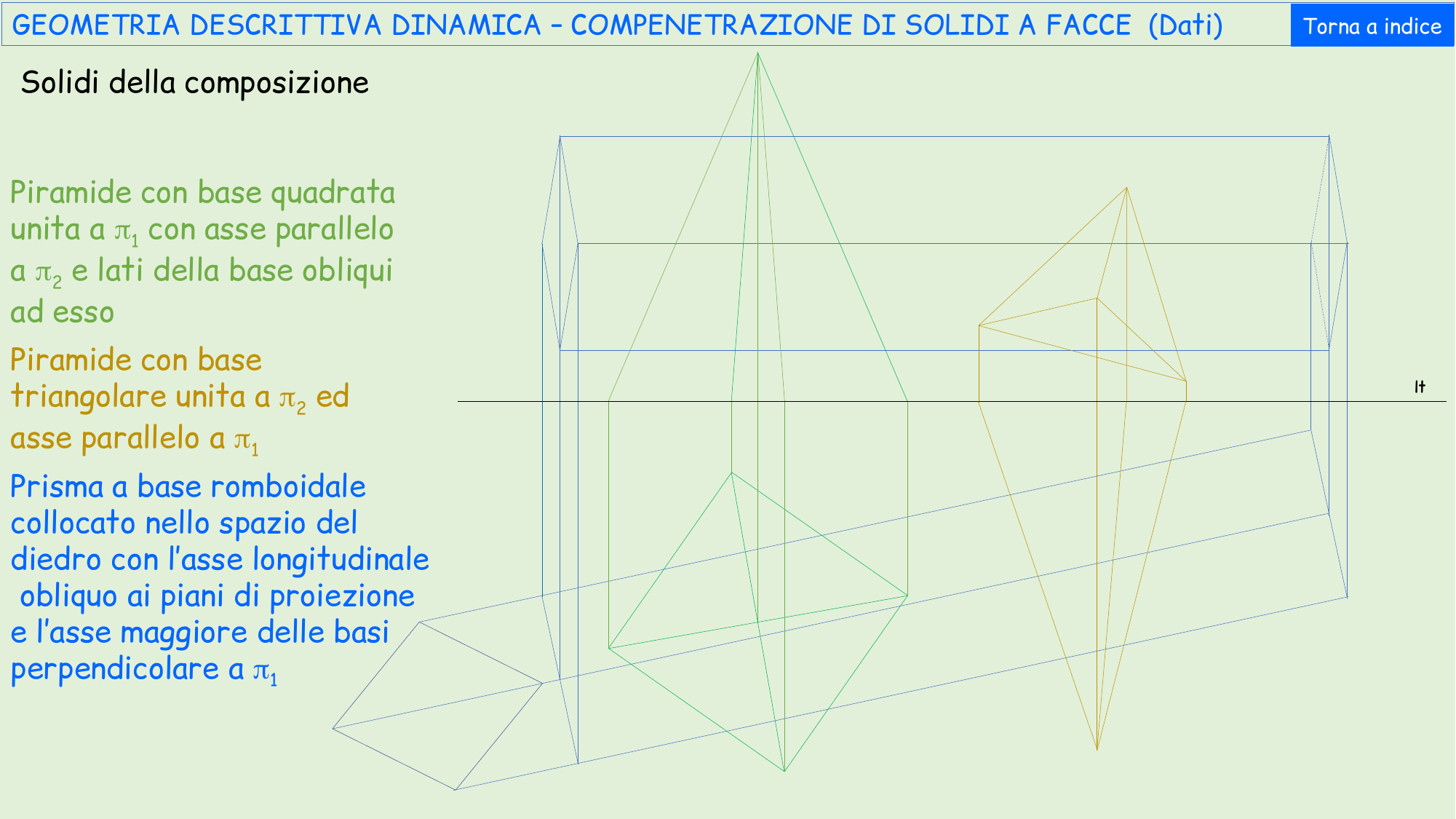

GEOMETRIA DESCRITTIVA DINAMICA – COMPENETRAZIONE DI SOLIDI A FACCE  (Dati)
Torna a indice
# Solidi della composizione
Piramide con base quadrata unita a π1 con asse parallelo a π2 e lati della base obliqui ad esso

Piramide con base triangolare unita a π2 ed asse parallelo a π1
lt
lt
Prisma a base romboidale collocato nello spazio del diedro con l’asse longitudinale  obliquo ai piani di proiezione e l’asse maggiore delle basi perpendicolare a π1